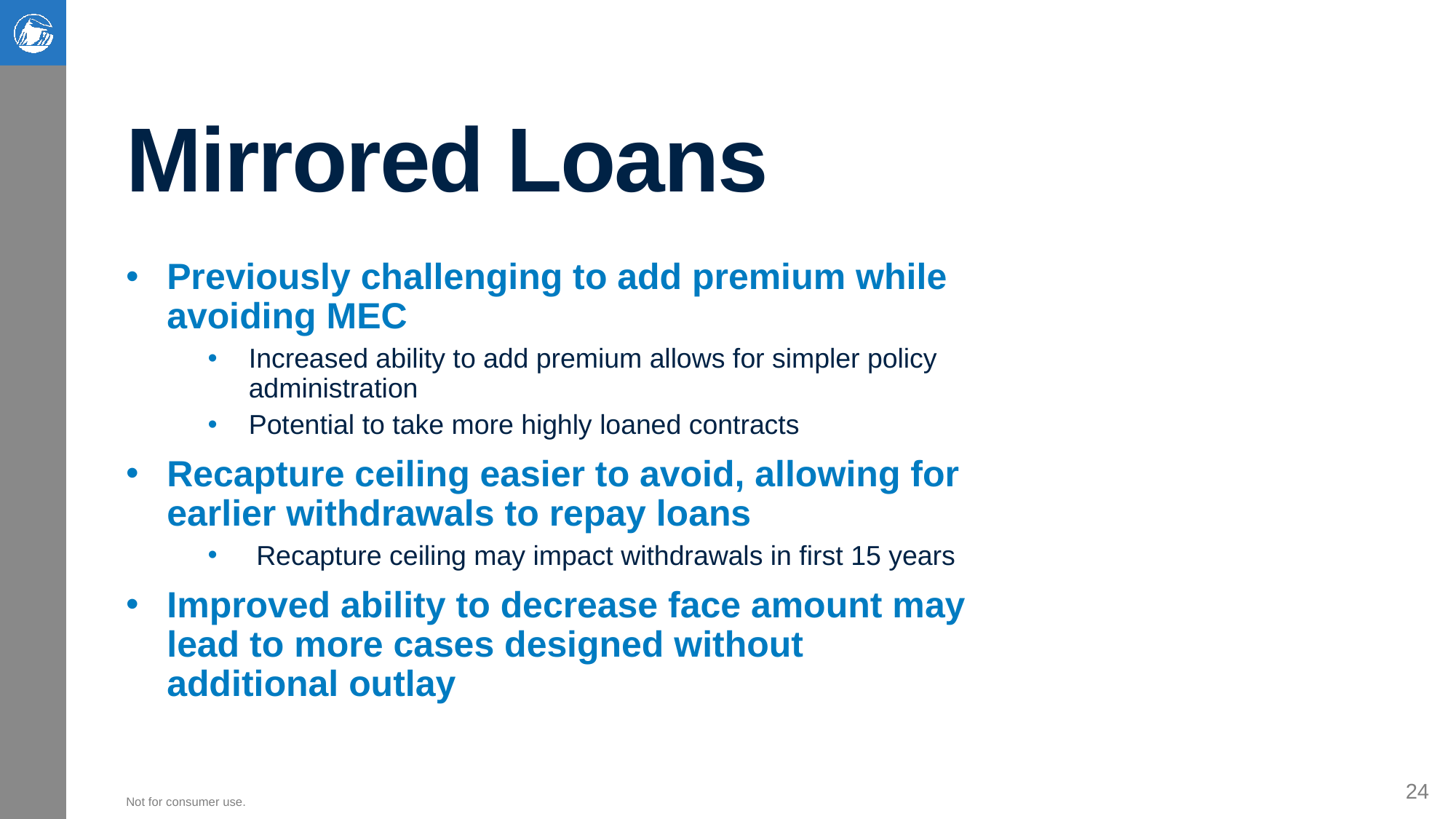

# Mirrored Loans
Previously challenging to add premium while avoiding MEC
Increased ability to add premium allows for simpler policy administration
Potential to take more highly loaned contracts
Recapture ceiling easier to avoid, allowing for earlier withdrawals to repay loans
 Recapture ceiling may impact withdrawals in first 15 years
Improved ability to decrease face amount may lead to more cases designed without additional outlay
24
Not for consumer use.